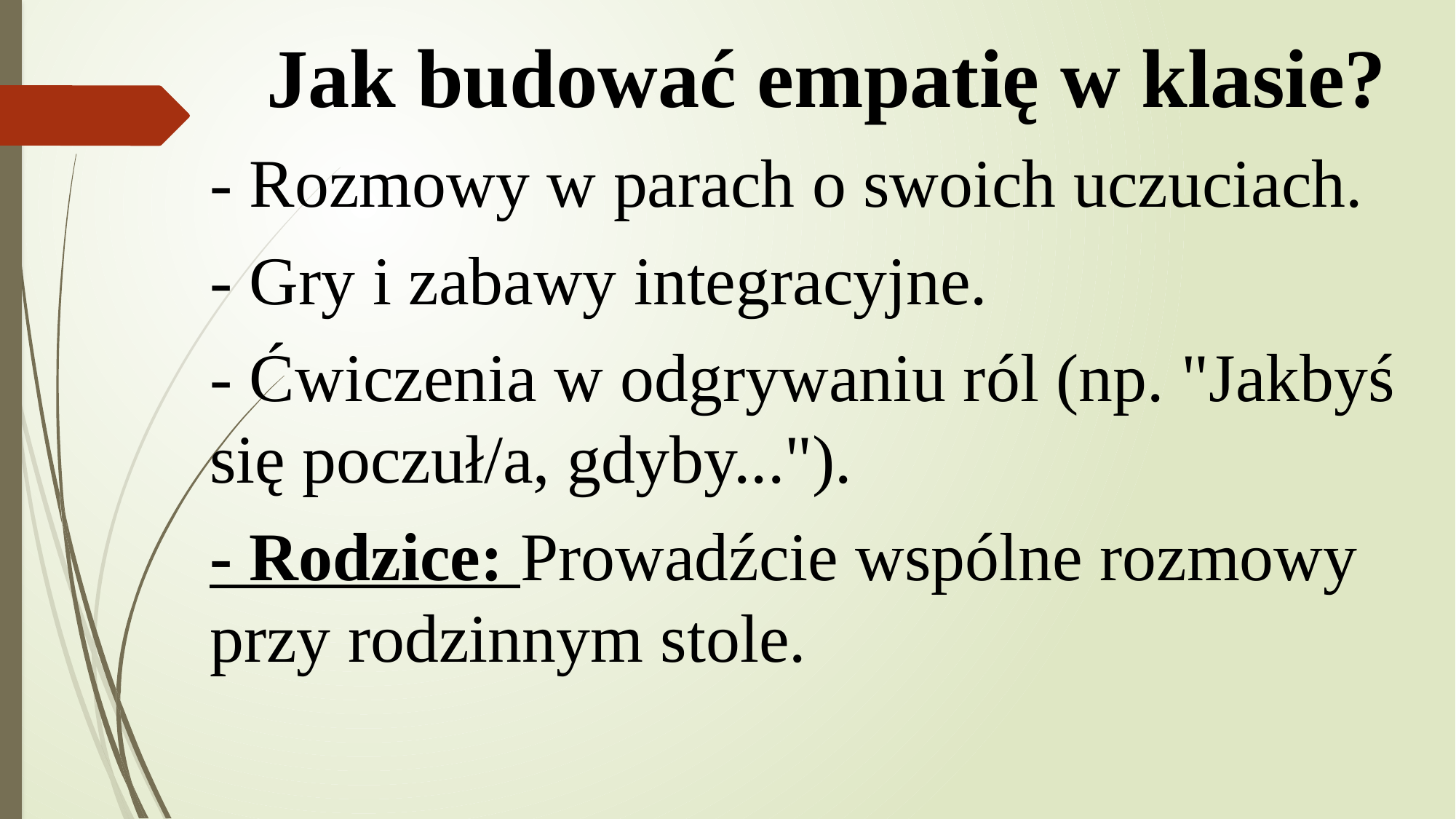

Jak budować empatię w klasie?
- Rozmowy w parach o swoich uczuciach.
- Gry i zabawy integracyjne.
- Ćwiczenia w odgrywaniu ról (np. "Jakbyś się poczuł/a, gdyby...").
- Rodzice: Prowadźcie wspólne rozmowy przy rodzinnym stole.